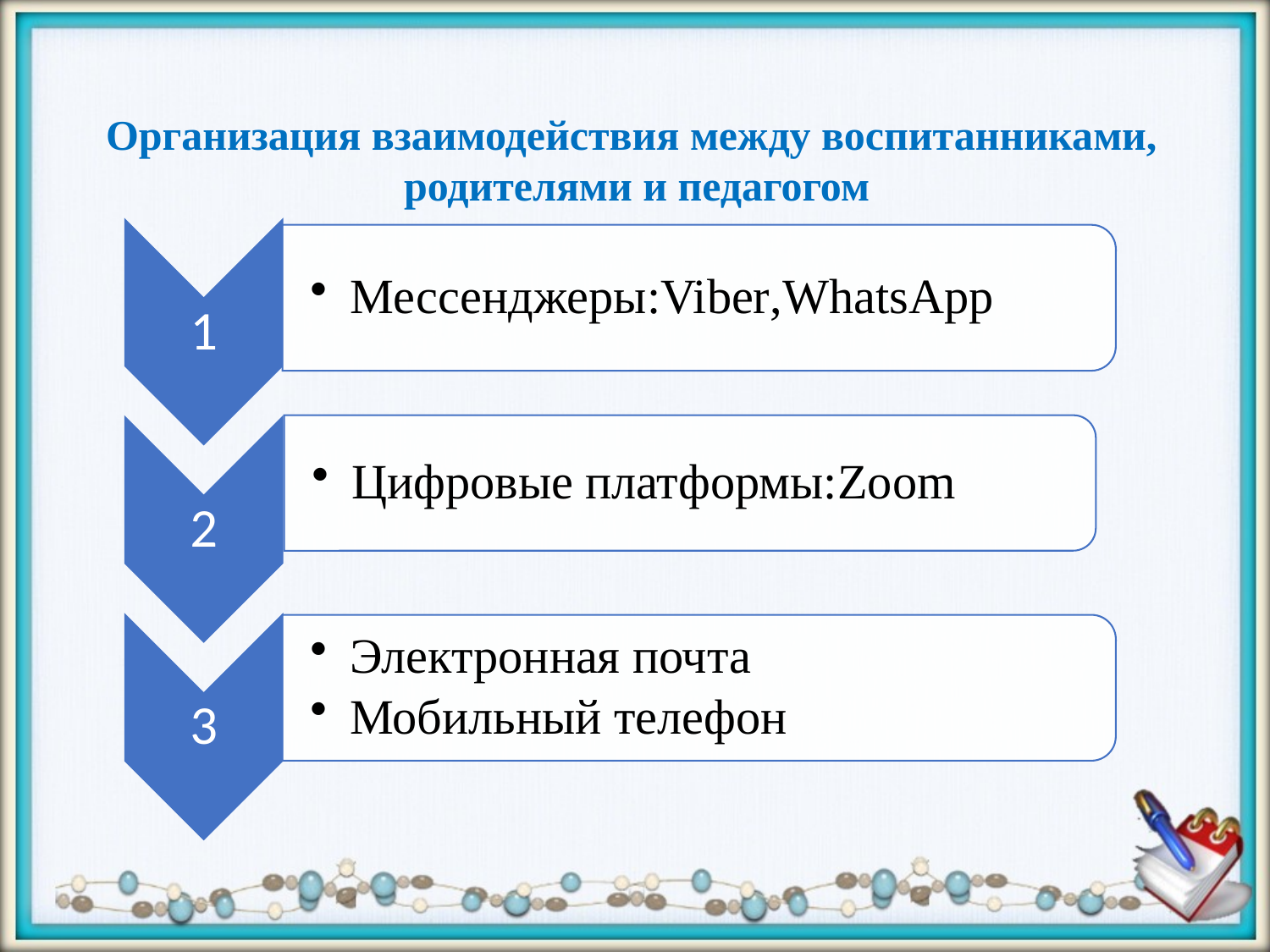

Организация взаимодействия между воспитанниками,
родителями и педагогом

1
Мессенджеры:Viber,WhatsApp
2
Цифровые платформы:Zoom
3
Электронная почта
Мобильный телефон